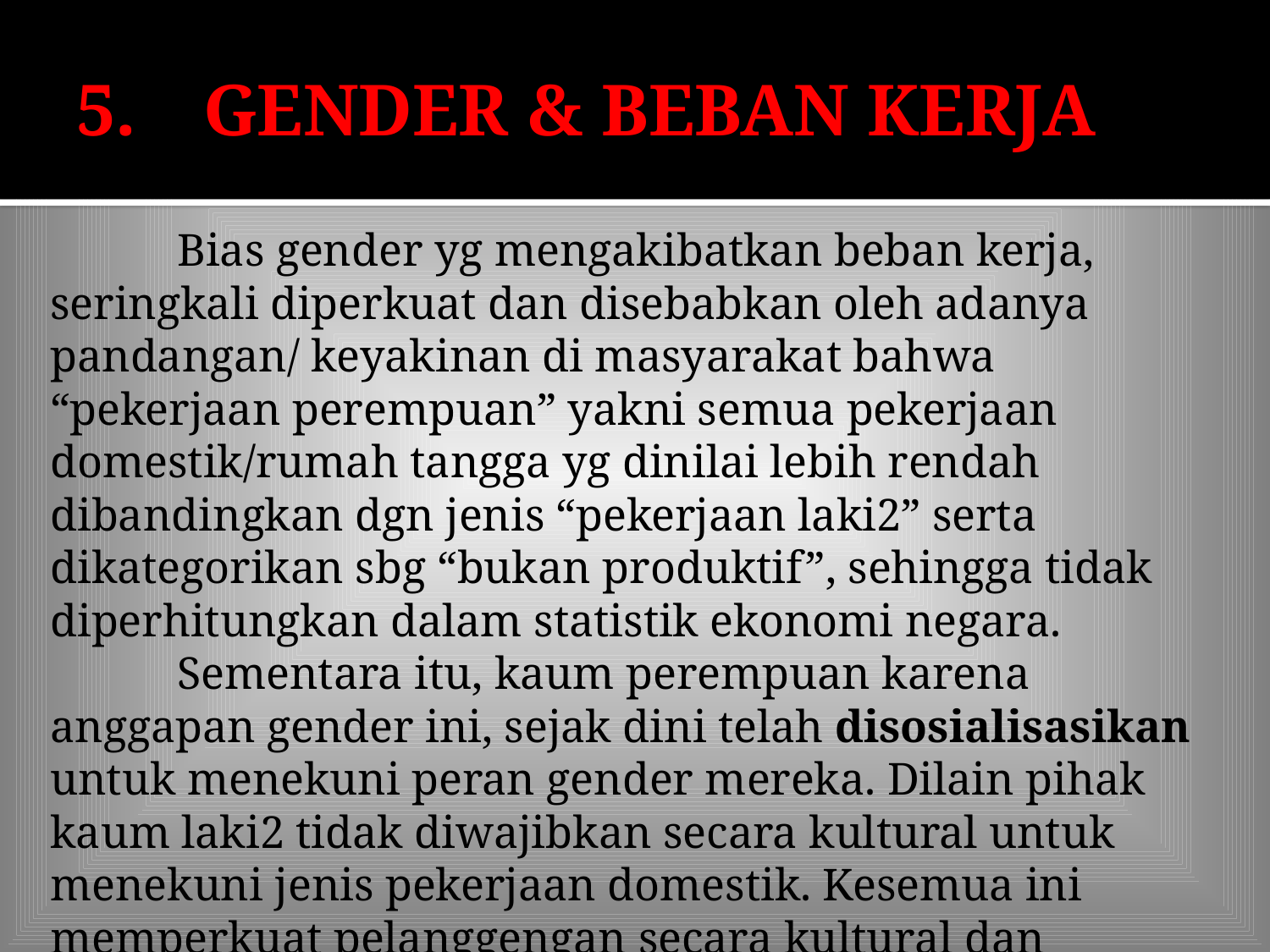

# GENDER & BEBAN KERJA
	Bias gender yg mengakibatkan beban kerja, seringkali diperkuat dan disebabkan oleh adanya pandangan/ keyakinan di masyarakat bahwa “pekerjaan perempuan” yakni semua pekerjaan domestik/rumah tangga yg dinilai lebih rendah dibandingkan dgn jenis “pekerjaan laki2” serta dikategorikan sbg “bukan produktif”, sehingga tidak diperhitungkan dalam statistik ekonomi negara.
	Sementara itu, kaum perempuan karena anggapan gender ini, sejak dini telah disosialisasikan untuk menekuni peran gender mereka. Dilain pihak kaum laki2 tidak diwajibkan secara kultural untuk menekuni jenis pekerjaan domestik. Kesemua ini memperkuat pelanggengan secara kultural dan struktural beban kerja kaum perempuan.